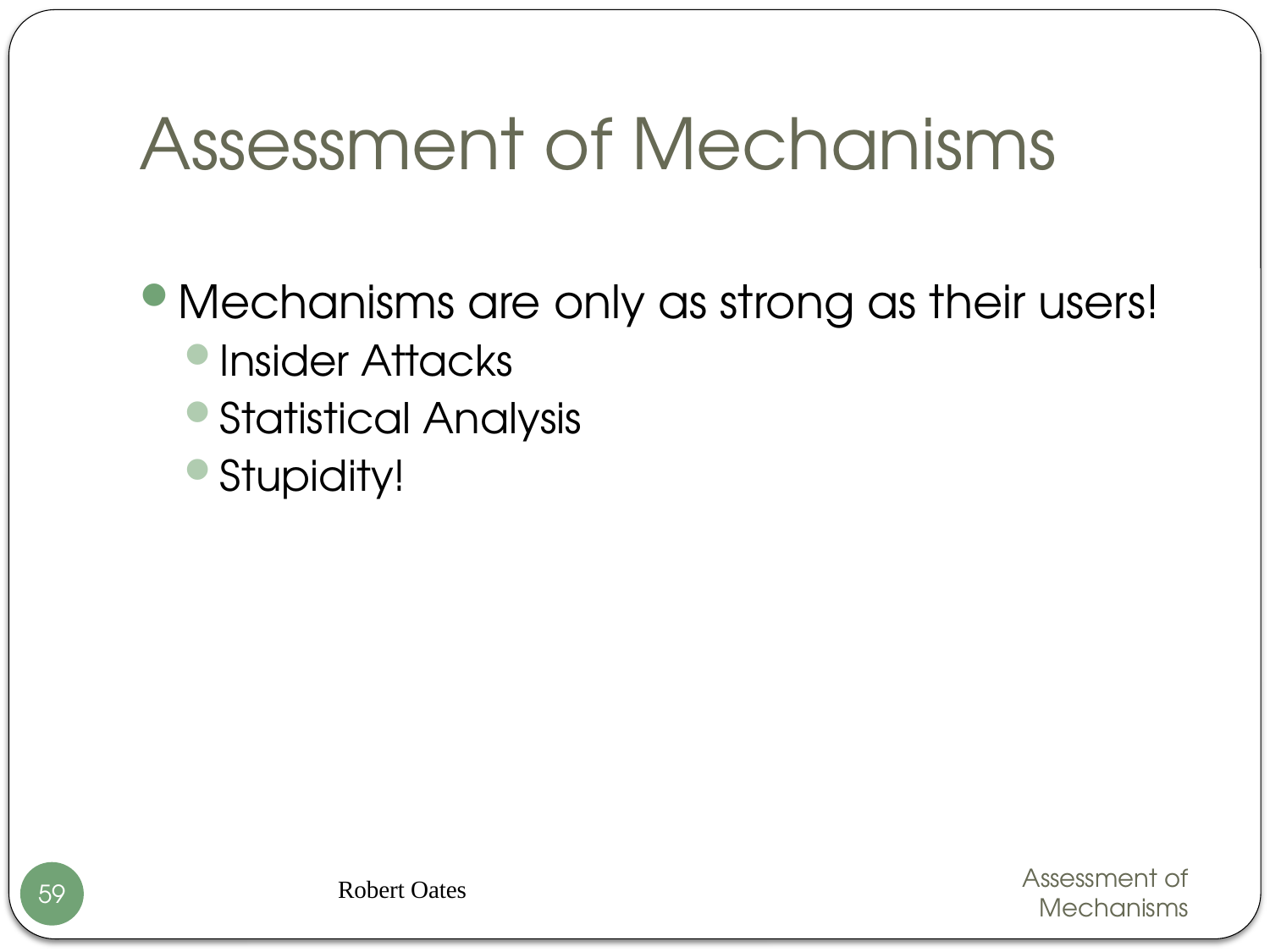

# Assessment of Mechanisms

Mechanisms are only as strong as their users!
Insider Attacks
Statistical Analysis
Stupidity!
Robert Oates
Assessment of Mechanisms
59